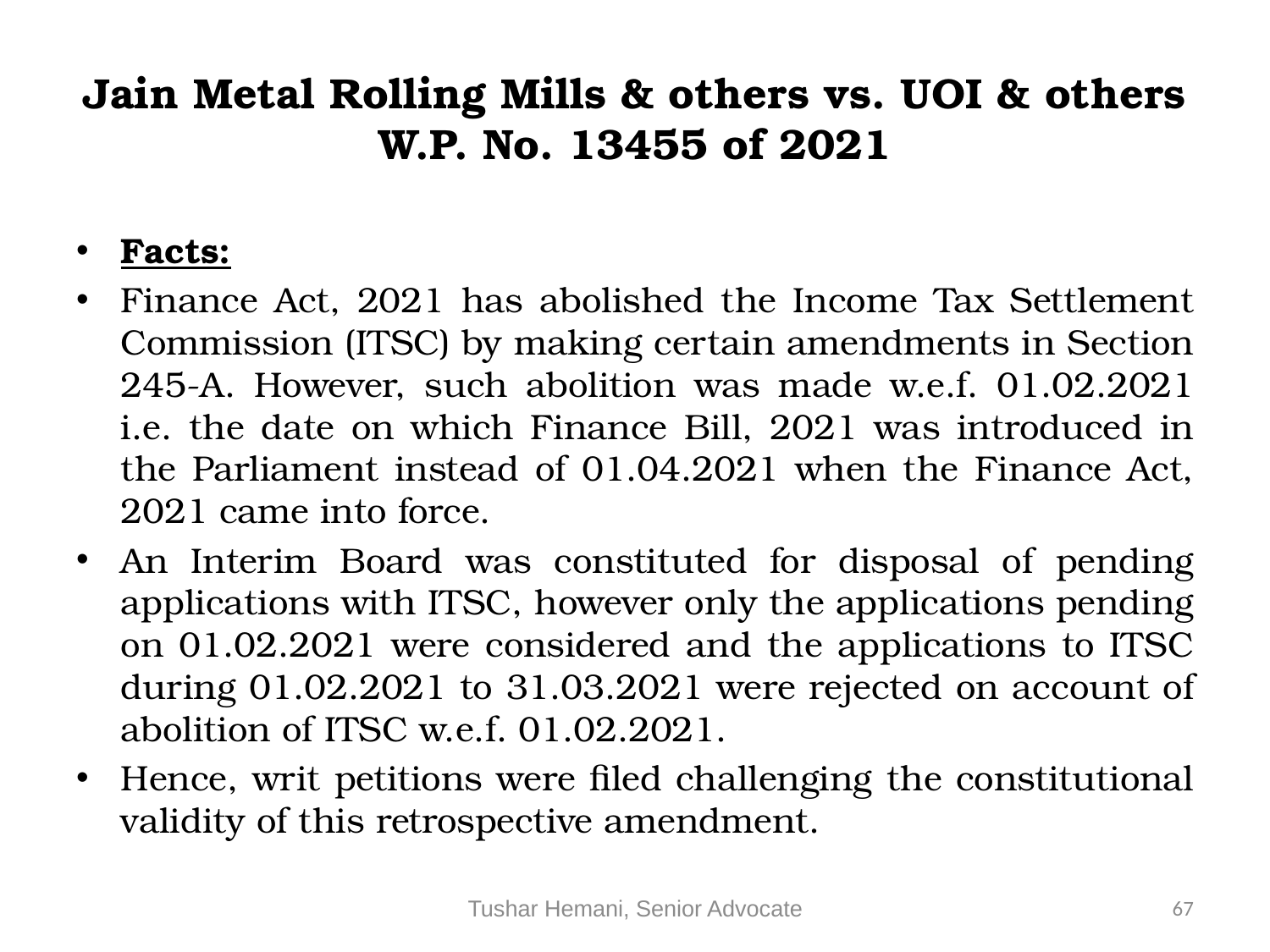

# Jain Metal Rolling Mills & others vs. UOI & others W.P. No. 13455 of 2021
Facts:
Finance Act, 2021 has abolished the Income Tax Settlement Commission (ITSC) by making certain amendments in Section 245-A. However, such abolition was made w.e.f. 01.02.2021 i.e. the date on which Finance Bill, 2021 was introduced in the Parliament instead of 01.04.2021 when the Finance Act, 2021 came into force.
An Interim Board was constituted for disposal of pending applications with ITSC, however only the applications pending on 01.02.2021 were considered and the applications to ITSC during 01.02.2021 to 31.03.2021 were rejected on account of abolition of ITSC w.e.f. 01.02.2021.
Hence, writ petitions were filed challenging the constitutional validity of this retrospective amendment.
Tushar Hemani, Senior Advocate
67